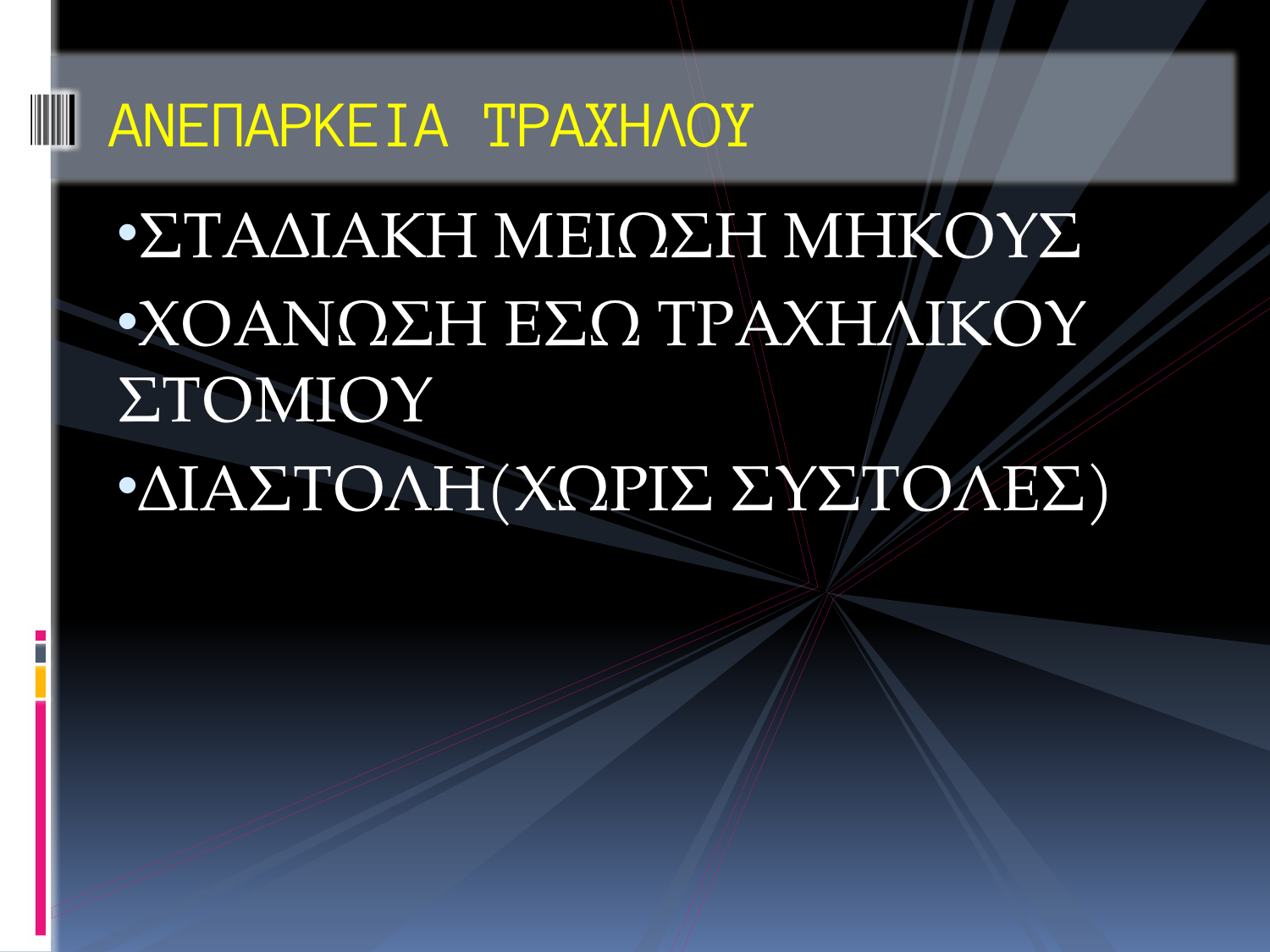

# ΑΝΕΠΑΡΚΕΙΑ ΤΡΑΧΗΛΟΥ
ΣΤΑΔΙΑΚΗ ΜΕΙΩΣΗ ΜΗΚΟΥΣ
ΧΟΑΝΩΣΗ ΕΣΩ ΤΡΑΧΗΛΙΚΟΥ ΣΤΟΜΙΟΥ
ΔΙΑΣΤΟΛΗ(ΧΩΡΙΣ ΣΥΣΤΟΛΕΣ)